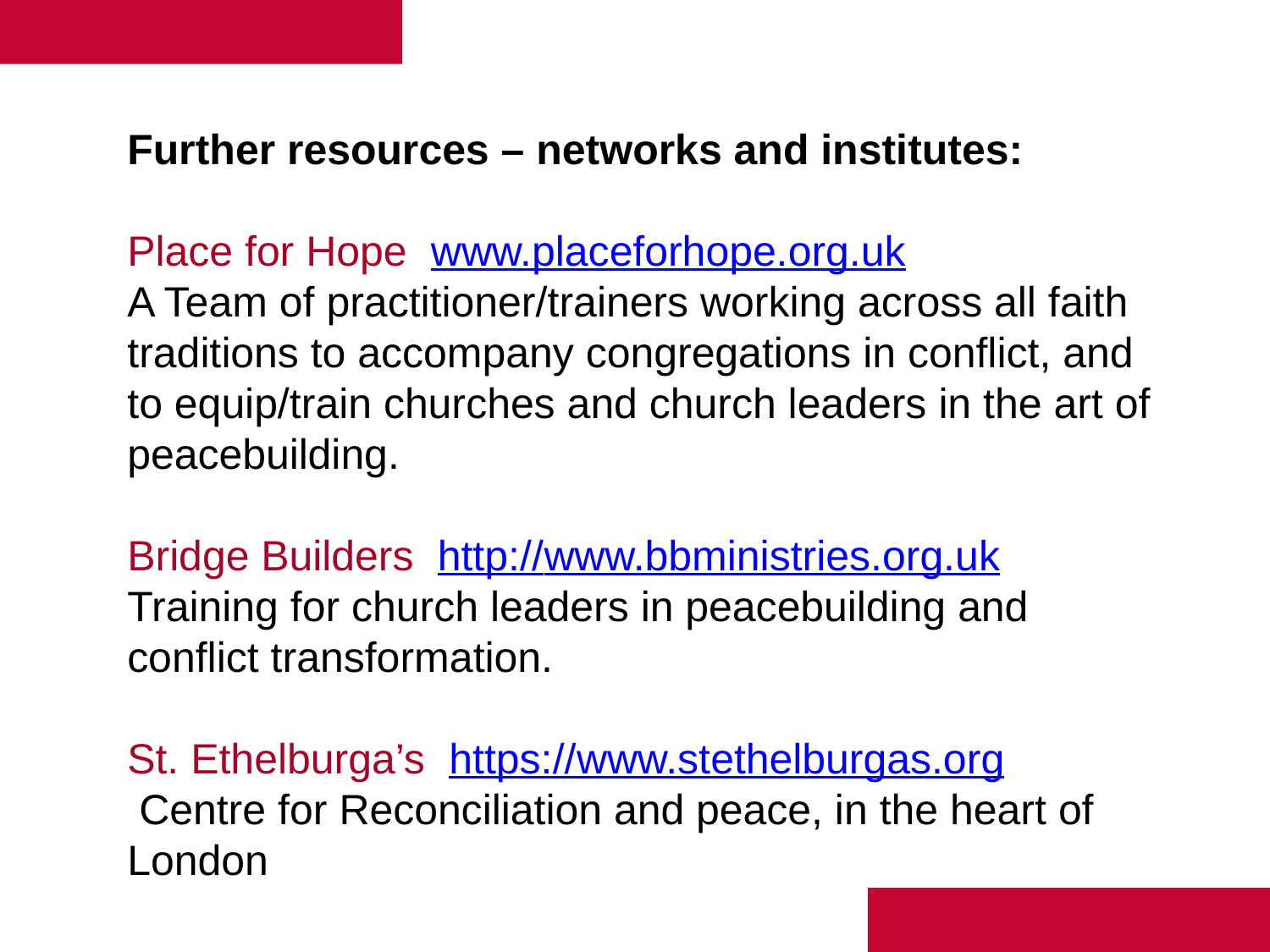

Further resources – networks and institutes:

Place for Hope  www.placeforhope.org.uk
A Team of practitioner/trainers working across all faith traditions to accompany congregations in conflict, and to equip/train churches and church leaders in the art of peacebuilding.

Bridge Builders  http://www.bbministries.org.uk
Training for church leaders in peacebuilding and conflict transformation.

St. Ethelburga’s  https://www.stethelburgas.org
 Centre for Reconciliation and peace, in the heart of London